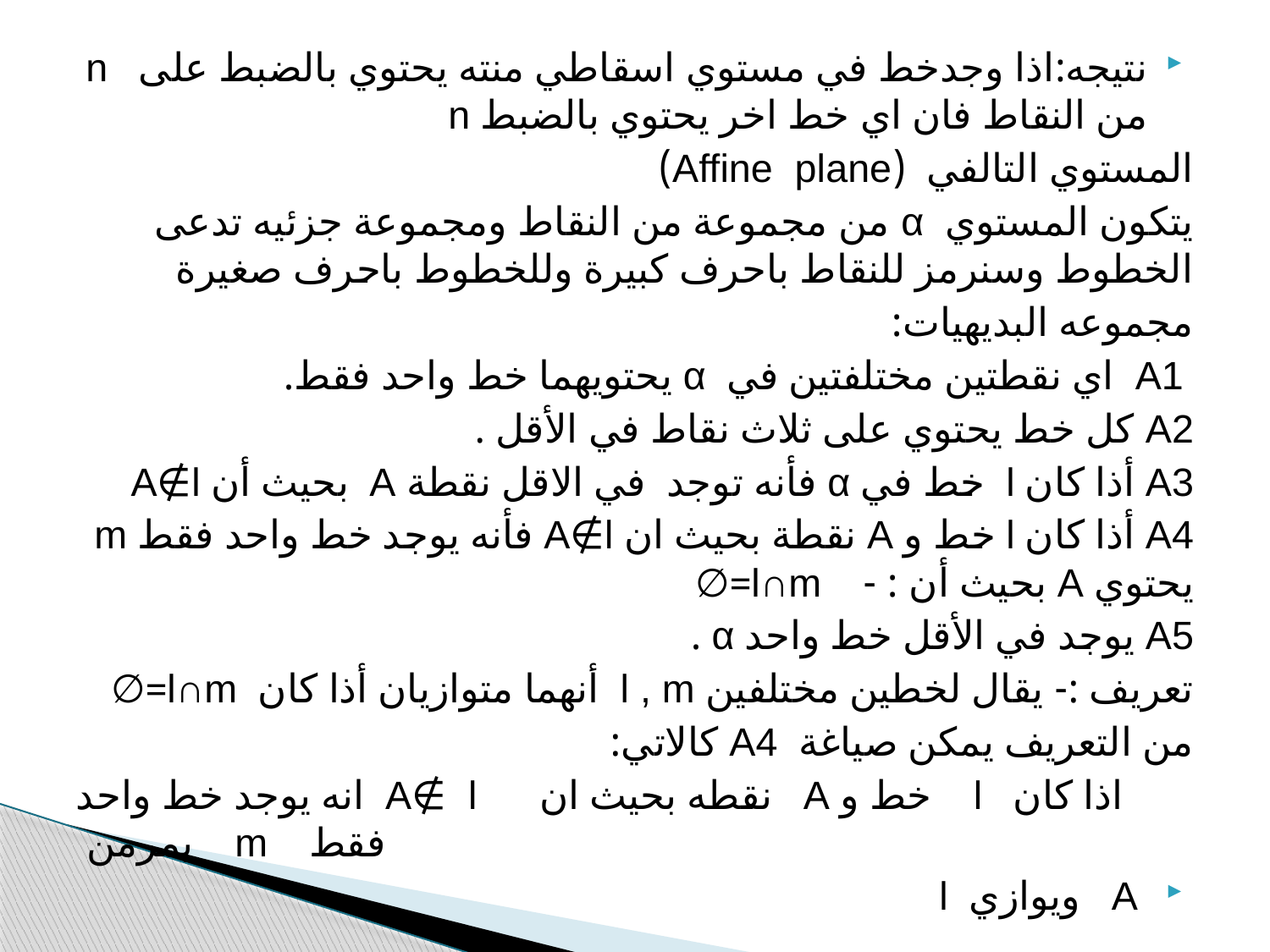

نتيجه:اذا وجدخط في مستوي اسقاطي منته يحتوي بالضبط على   n من النقاط فان اي خط اخر يحتوي بالضبط n
المستوي التالفي  (Affine  plane)
يتكون المستوي  α من مجموعة من النقاط ومجموعة جزئيه تدعى الخطوط وسنرمز للنقاط باحرف كبيرة وللخطوط باحرف صغيرة
مجموعه البديهيات:
 A1  اي نقطتين مختلفتين في  α يحتويهما خط واحد فقط.
A2 كل خط يحتوي على ثلاث نقاط في الأقل .
A3 أذا كان l  خط في α فأنه توجد  في الاقل نقطة A  بحيث أن A∉l
A4 أذا كان l خط و A نقطة بحيث ان A∉l فأنه يوجد خط واحد فقط m يحتوي A بحيث أن : -    l∩m=∅
A5 يوجد في الأقل خط واحد α .
تعريف :- يقال لخطين مختلفين l , m  أنهما متوازيان أذا كان  l∩m=∅
من التعريف يمكن صياغة  A4 كالاتي:
اذا كان   l    خط و A   نقطه بحيث ان      A∉  l  انه يوجد خط واحد فقط    m    يمرمن
 A   ويوازي  l